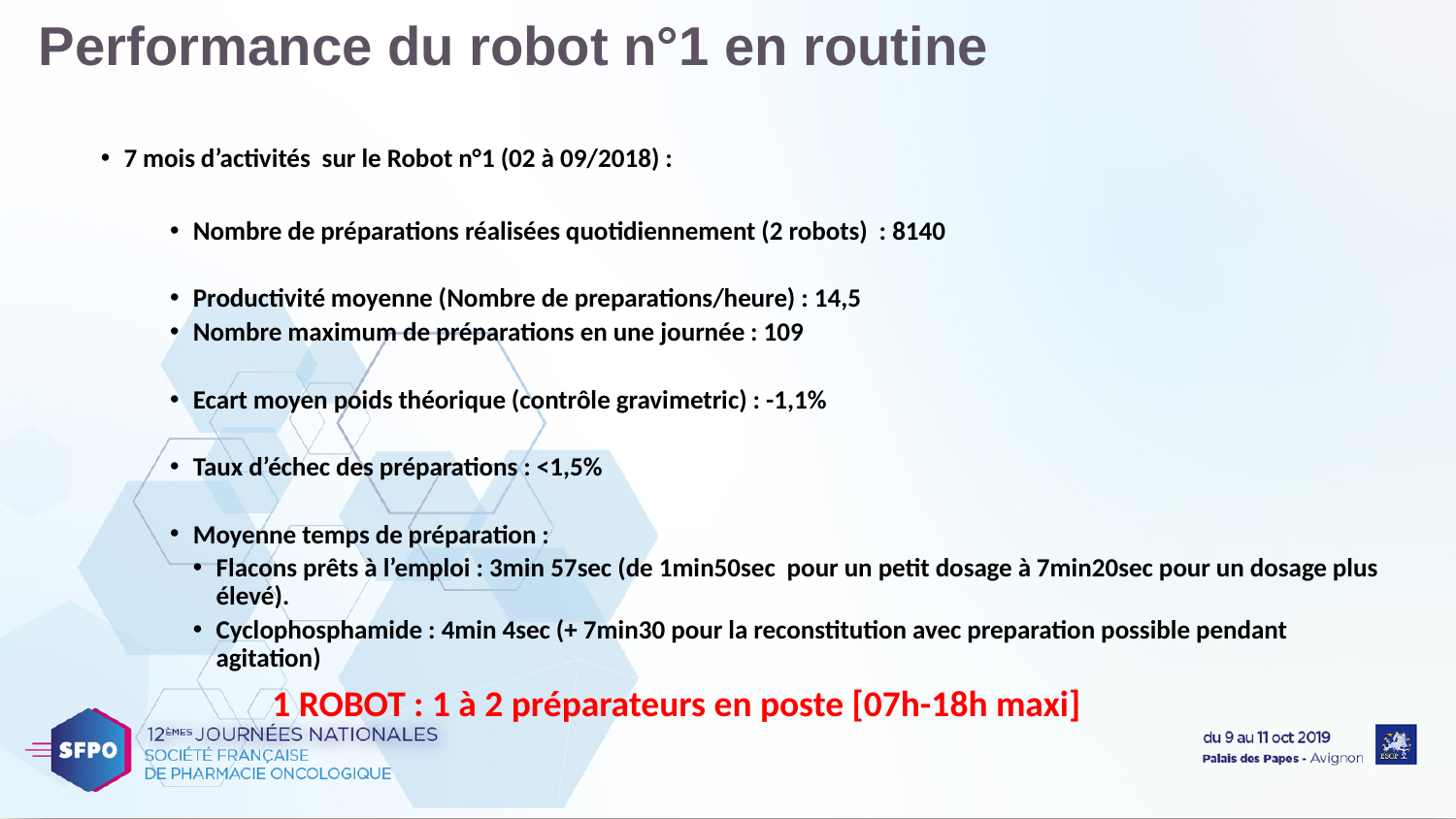

# Performance du robot n°1 en routine
7 mois d’activités  sur le Robot n°1 (02 à 09/2018) :

Nombre de préparations réalisées quotidiennement (2 robots)  : 8140

Productivité moyenne (Nombre de preparations/heure) : 14,5
Nombre maximum de préparations en une journée : 109

Ecart moyen poids théorique (contrôle gravimetric) : -1,1%

Taux d’échec des préparations : <1,5%

Moyenne temps de préparation :
Flacons prêts à l’emploi : 3min 57sec (de 1min50sec  pour un petit dosage à 7min20sec pour un dosage plus élevé).
Cyclophosphamide : 4min 4sec (+ 7min30 pour la reconstitution avec preparation possible pendant agitation)
1 ROBOT : 1 à 2 préparateurs en poste [07h-18h maxi]